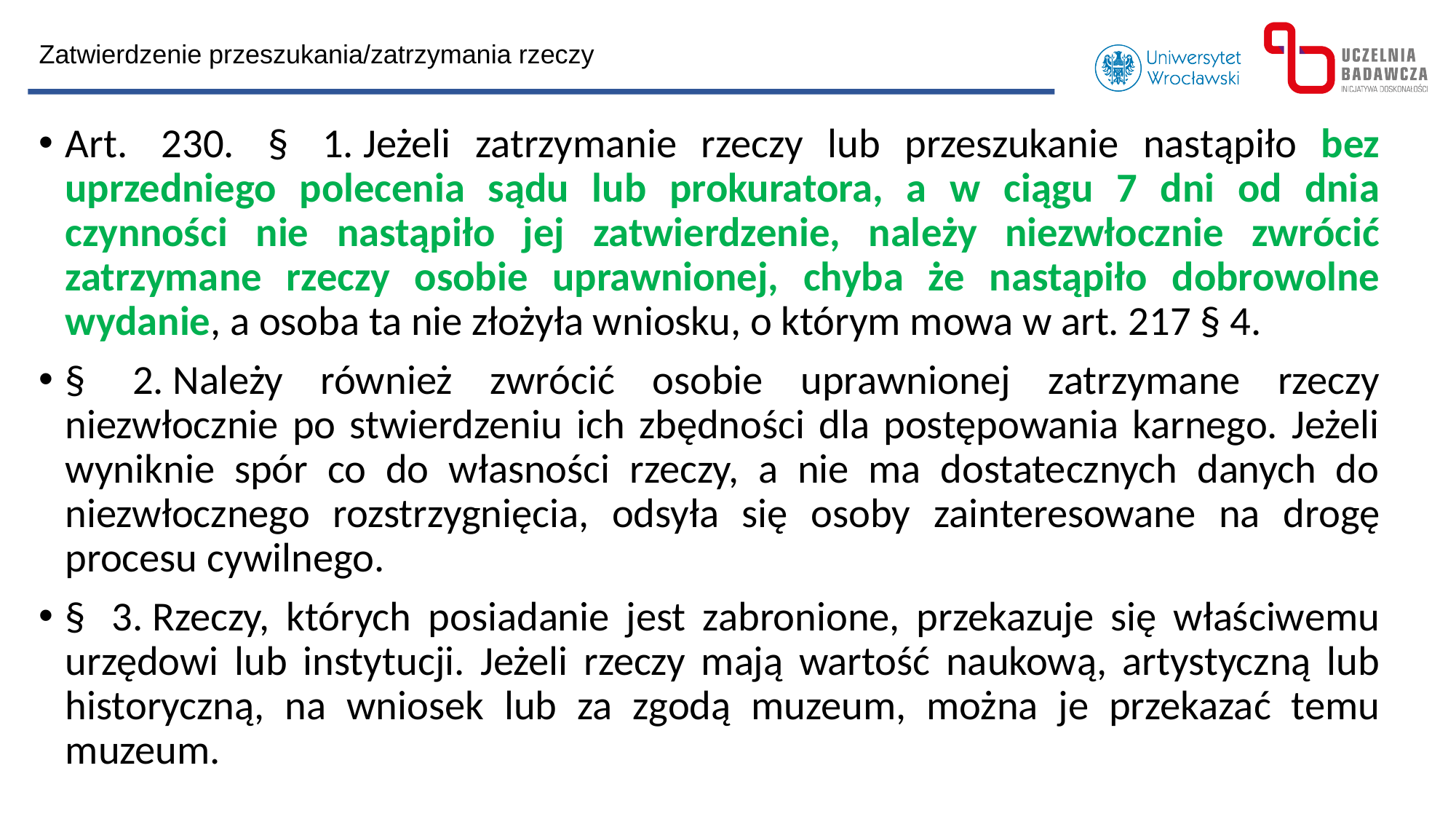

Zatwierdzenie przeszukania/zatrzymania rzeczy
Art.  230.  §  1. Jeżeli zatrzymanie rzeczy lub przeszukanie nastąpiło bez uprzedniego polecenia sądu lub prokuratora, a w ciągu 7 dni od dnia czynności nie nastąpiło jej zatwierdzenie, należy niezwłocznie zwrócić zatrzymane rzeczy osobie uprawnionej, chyba że nastąpiło dobrowolne wydanie, a osoba ta nie złożyła wniosku, o którym mowa w art. 217 § 4.
§  2. Należy również zwrócić osobie uprawnionej zatrzymane rzeczy niezwłocznie po stwierdzeniu ich zbędności dla postępowania karnego. Jeżeli wyniknie spór co do własności rzeczy, a nie ma dostatecznych danych do niezwłocznego rozstrzygnięcia, odsyła się osoby zainteresowane na drogę procesu cywilnego.
§  3. Rzeczy, których posiadanie jest zabronione, przekazuje się właściwemu urzędowi lub instytucji. Jeżeli rzeczy mają wartość naukową, artystyczną lub historyczną, na wniosek lub za zgodą muzeum, można je przekazać temu muzeum.